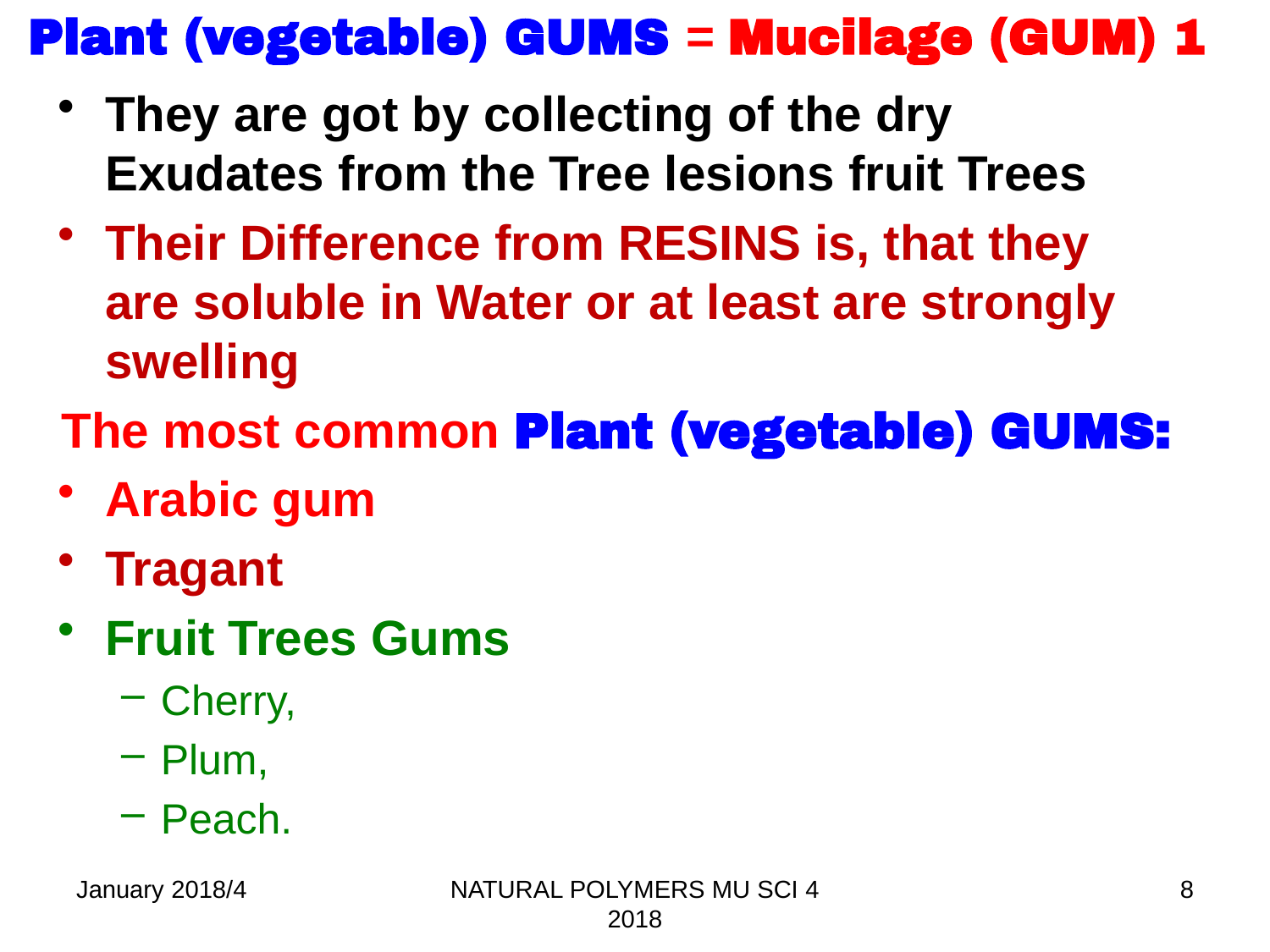

# Plant (vegetable) GUMS = Mucilage (GUM) 1
They are got by collecting of the dry Exudates from the Tree lesions fruit Trees
Their Difference from RESINS is, that they are soluble in Water or at least are strongly swelling
The most common Plant (vegetable) GUMS:
Arabic gum
Tragant
Fruit Trees Gums
Cherry,
Plum,
Peach.
January 2018/4
NATURAL POLYMERS MU SCI 4 2018
8